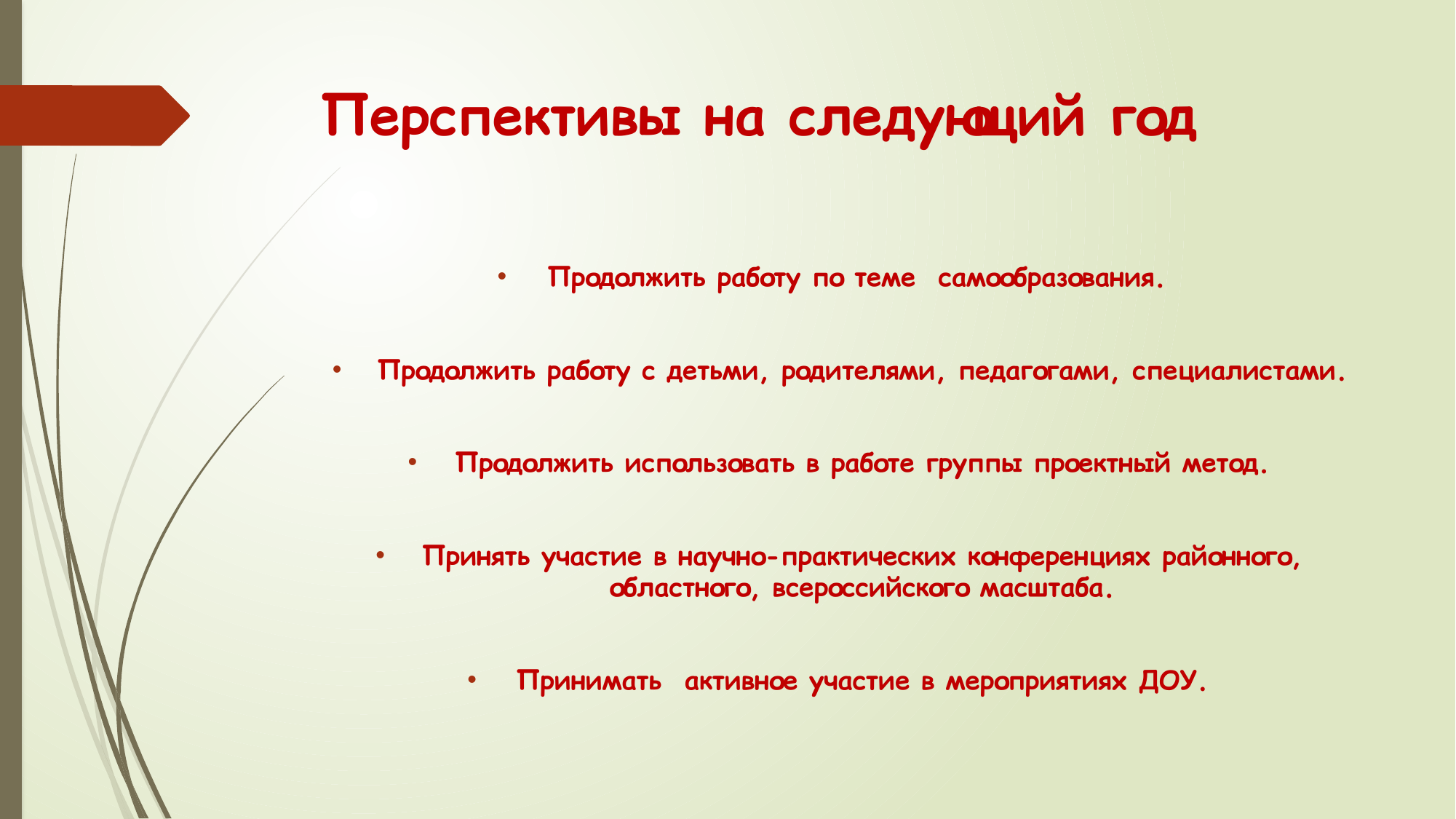

# Перспективы на следующий год
Продолжить работу по теме  самообразования.

Продолжить работу с детьми, родителями, педагогами, специалистами.

Продолжить использовать в работе группы проектный метод.

Принять участие в научно-практических конференциях районного, областного, всероссийского масштаба.

Принимать  активное участие в мероприятиях ДОУ.